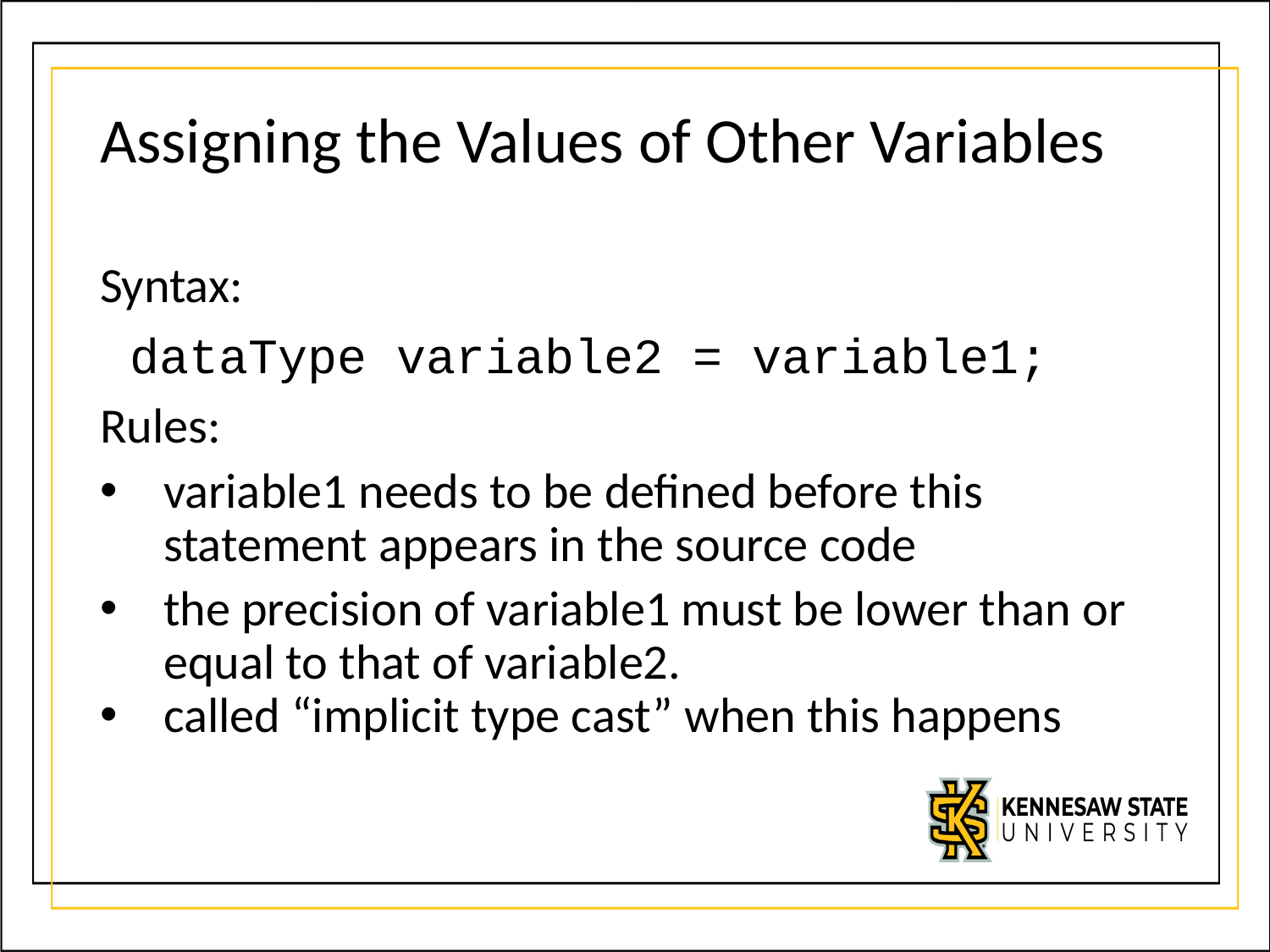

# Assigning the Values of Other Variables
Syntax:

 dataType variable2 = variable1;

Rules:

variable1 needs to be defined before this statement appears in the source code

the precision of variable1 must be lower than or equal to that of variable2.
called “implicit type cast” when this happens